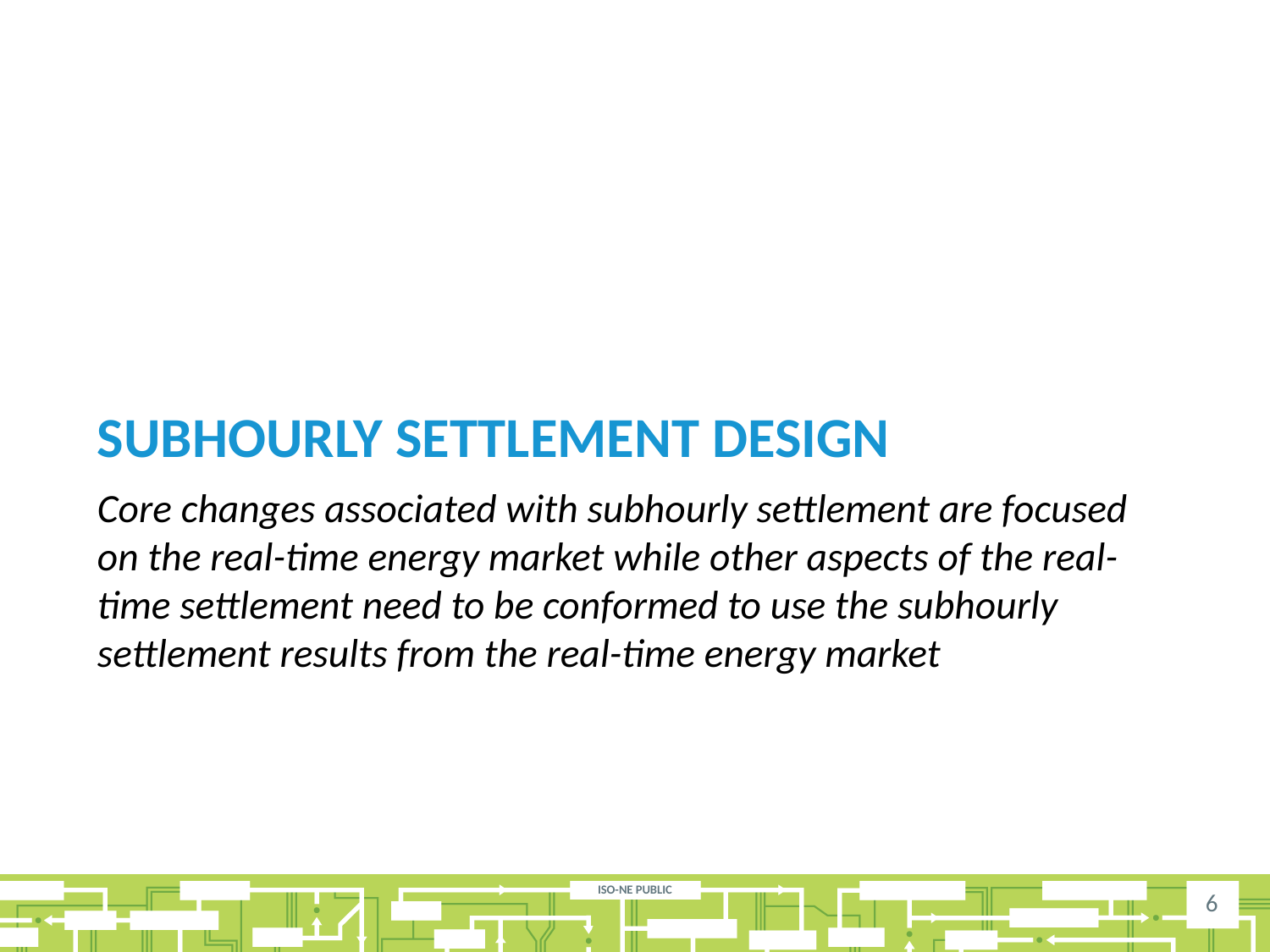

# Subhourly Settlement Design
Core changes associated with subhourly settlement are focused on the real-time energy market while other aspects of the real-time settlement need to be conformed to use the subhourly settlement results from the real-time energy market
6